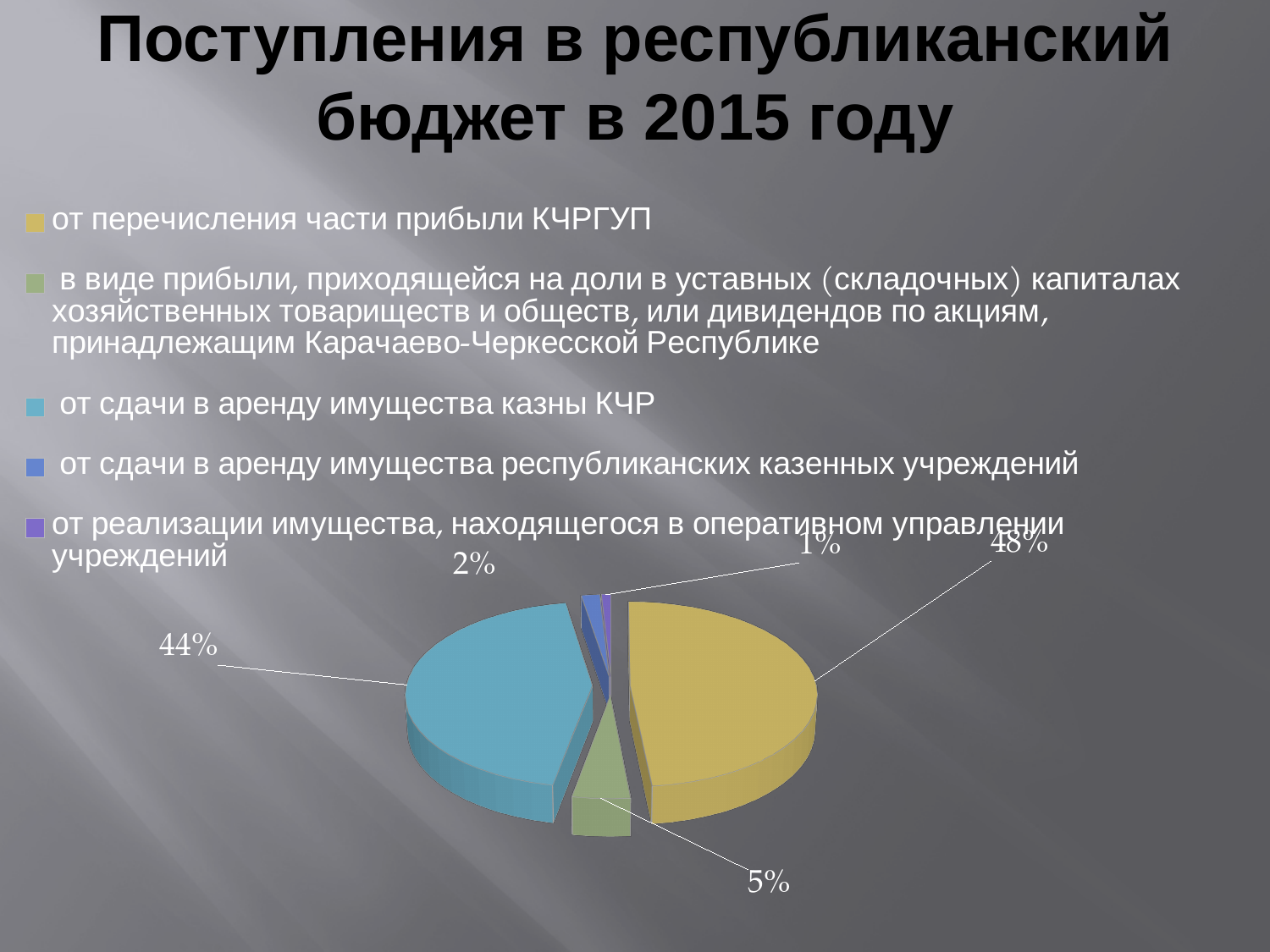

# Поступления в республиканский бюджет в 2015 году

[unsupported chart]